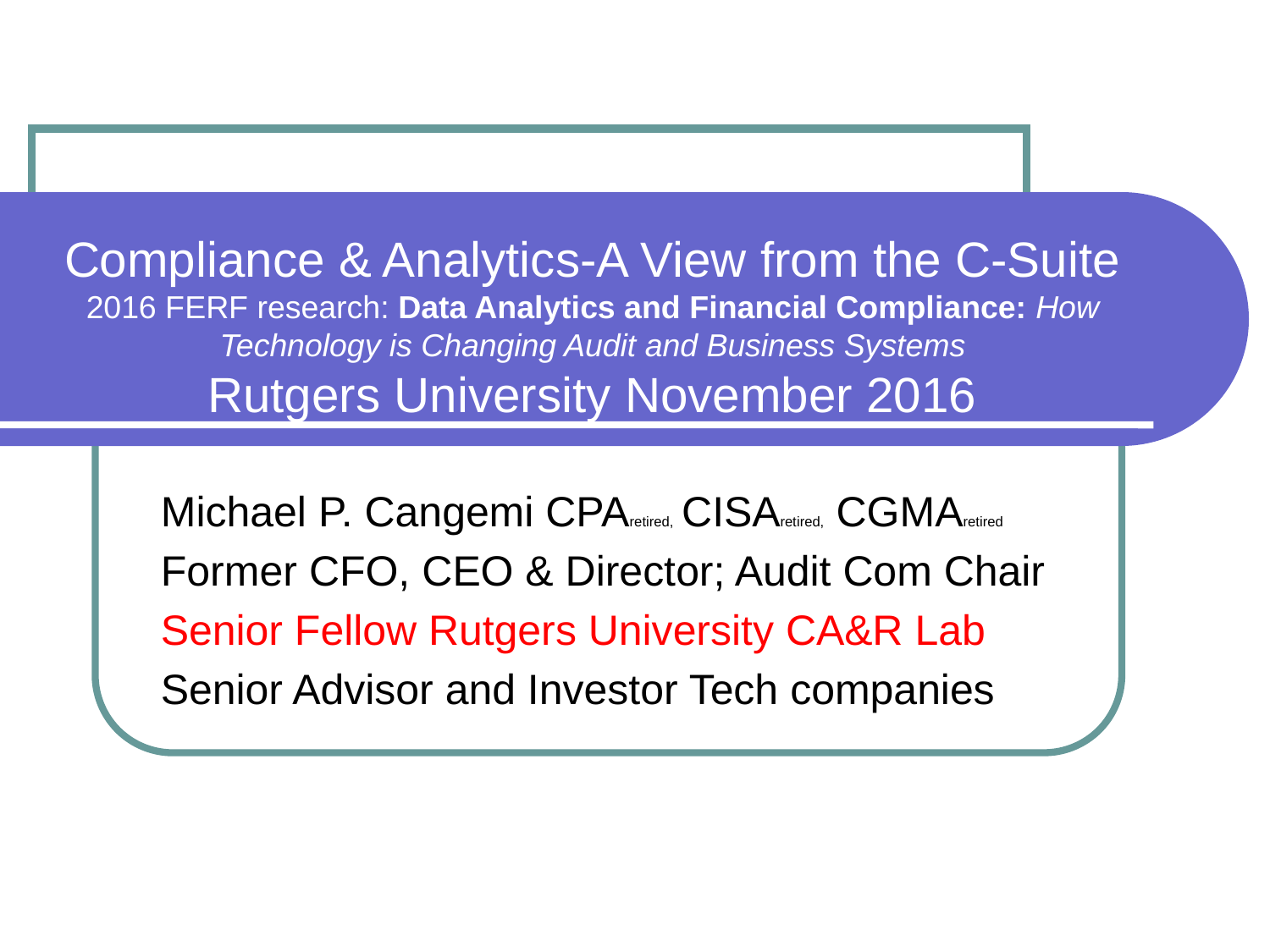

# Compliance & Analytics-A View from the C-Suite 2016 FERF research: Data Analytics and Financial Compliance: How Technology is Changing Audit and Business Systems Rutgers University November 2016
Michael P. Cangemi CPAretired,  CISAretired, CGMAretired
Former CFO, CEO & Director; Audit Com Chair
Senior Fellow Rutgers University CA&R Lab
Senior Advisor and Investor Tech companies